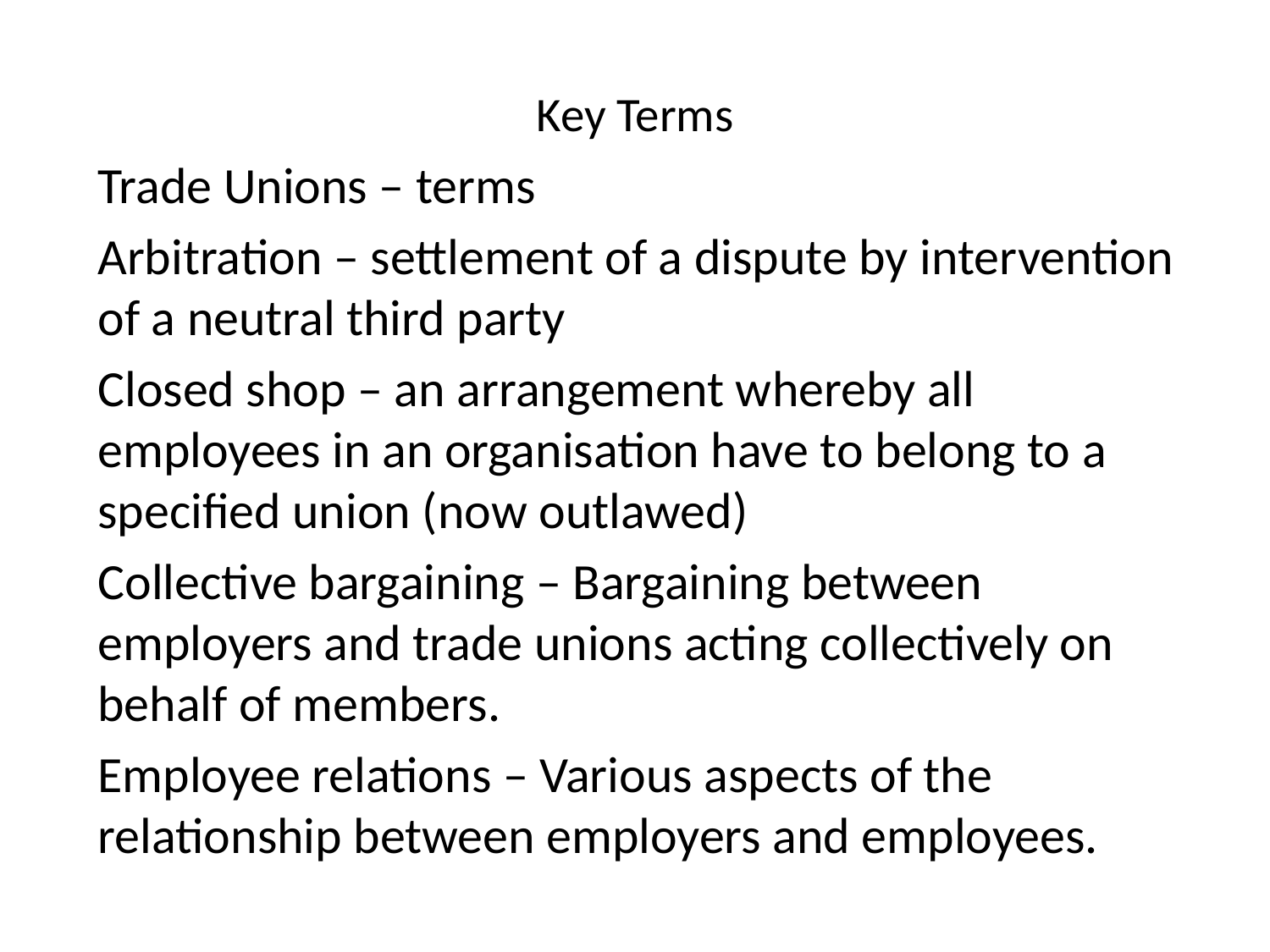

# Key Terms
Trade Unions – terms
Arbitration – settlement of a dispute by intervention of a neutral third party
Closed shop – an arrangement whereby all employees in an organisation have to belong to a specified union (now outlawed)
Collective bargaining – Bargaining between employers and trade unions acting collectively on behalf of members.
Employee relations – Various aspects of the relationship between employers and employees.